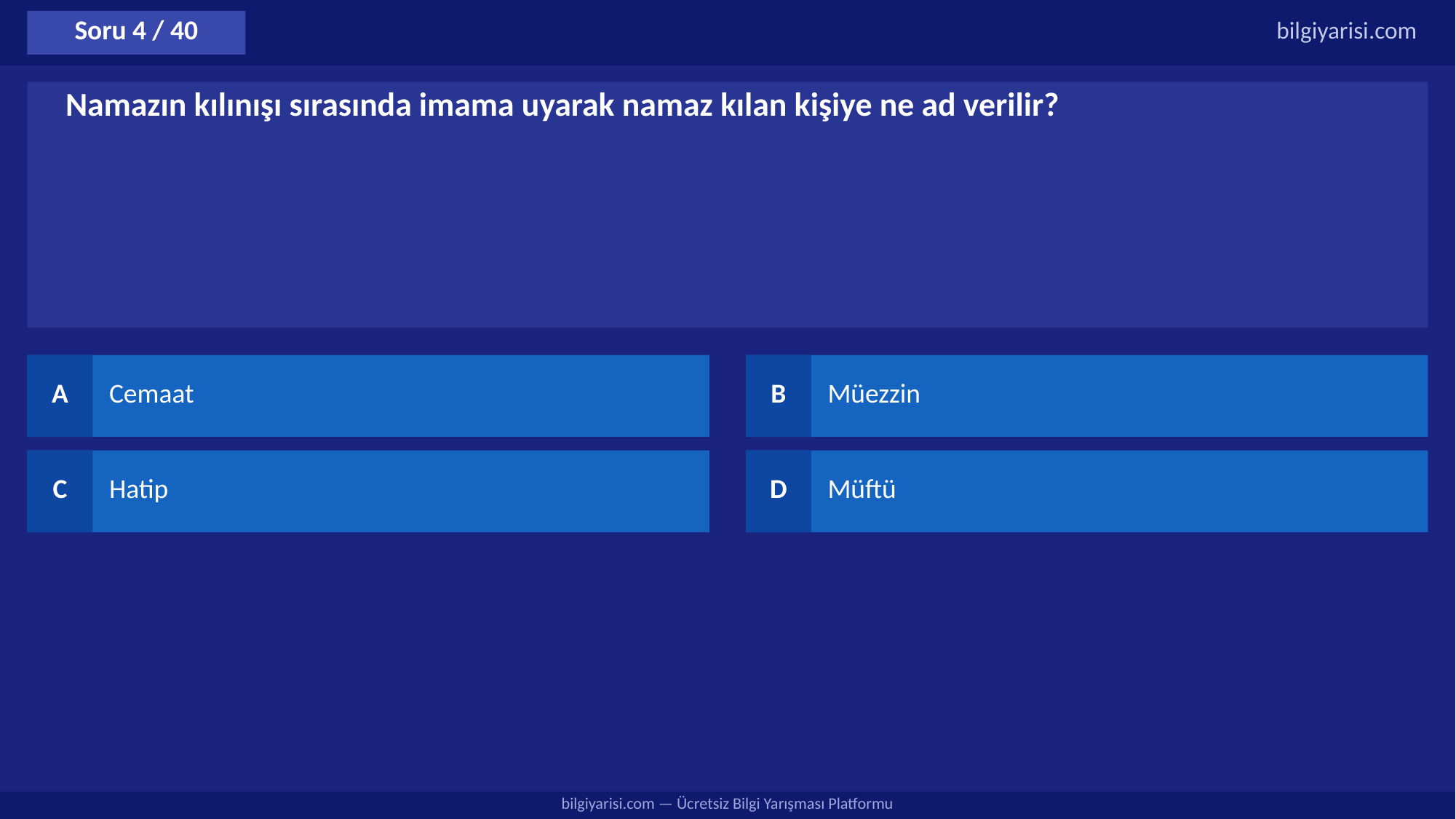

Soru 4 / 40
bilgiyarisi.com

Namazın kılınışı sırasında imama uyarak namaz kılan kişiye ne ad verilir?

A
Cemaat

B
Müezzin

C
Hatip

D
Müftü
bilgiyarisi.com — Ücretsiz Bilgi Yarışması Platformu